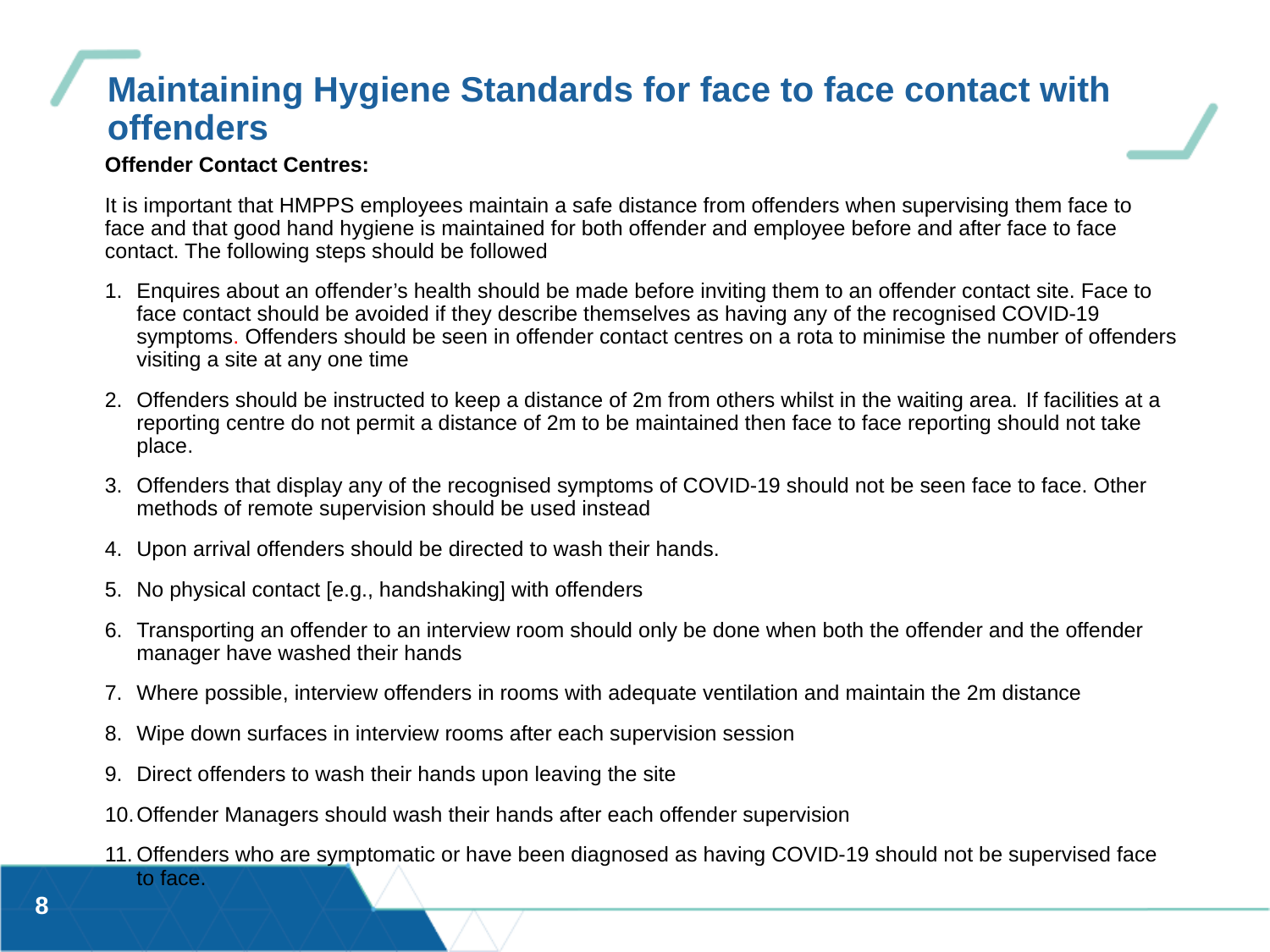

# Maintaining Hygiene Standards for face to face contact with offenders
Offender Contact Centres:
It is important that HMPPS employees maintain a safe distance from offenders when supervising them face to face and that good hand hygiene is maintained for both offender and employee before and after face to face contact. The following steps should be followed
Enquires about an offender’s health should be made before inviting them to an offender contact site. Face to face contact should be avoided if they describe themselves as having any of the recognised COVID-19 symptoms. Offenders should be seen in offender contact centres on a rota to minimise the number of offenders visiting a site at any one time
Offenders should be instructed to keep a distance of 2m from others whilst in the waiting area. If facilities at a reporting centre do not permit a distance of 2m to be maintained then face to face reporting should not take place.
Offenders that display any of the recognised symptoms of COVID-19 should not be seen face to face. Other methods of remote supervision should be used instead
Upon arrival offenders should be directed to wash their hands.
No physical contact [e.g., handshaking] with offenders
Transporting an offender to an interview room should only be done when both the offender and the offender manager have washed their hands
Where possible, interview offenders in rooms with adequate ventilation and maintain the 2m distance
Wipe down surfaces in interview rooms after each supervision session
Direct offenders to wash their hands upon leaving the site
Offender Managers should wash their hands after each offender supervision
Offenders who are symptomatic or have been diagnosed as having COVID-19 should not be supervised face to face.

8